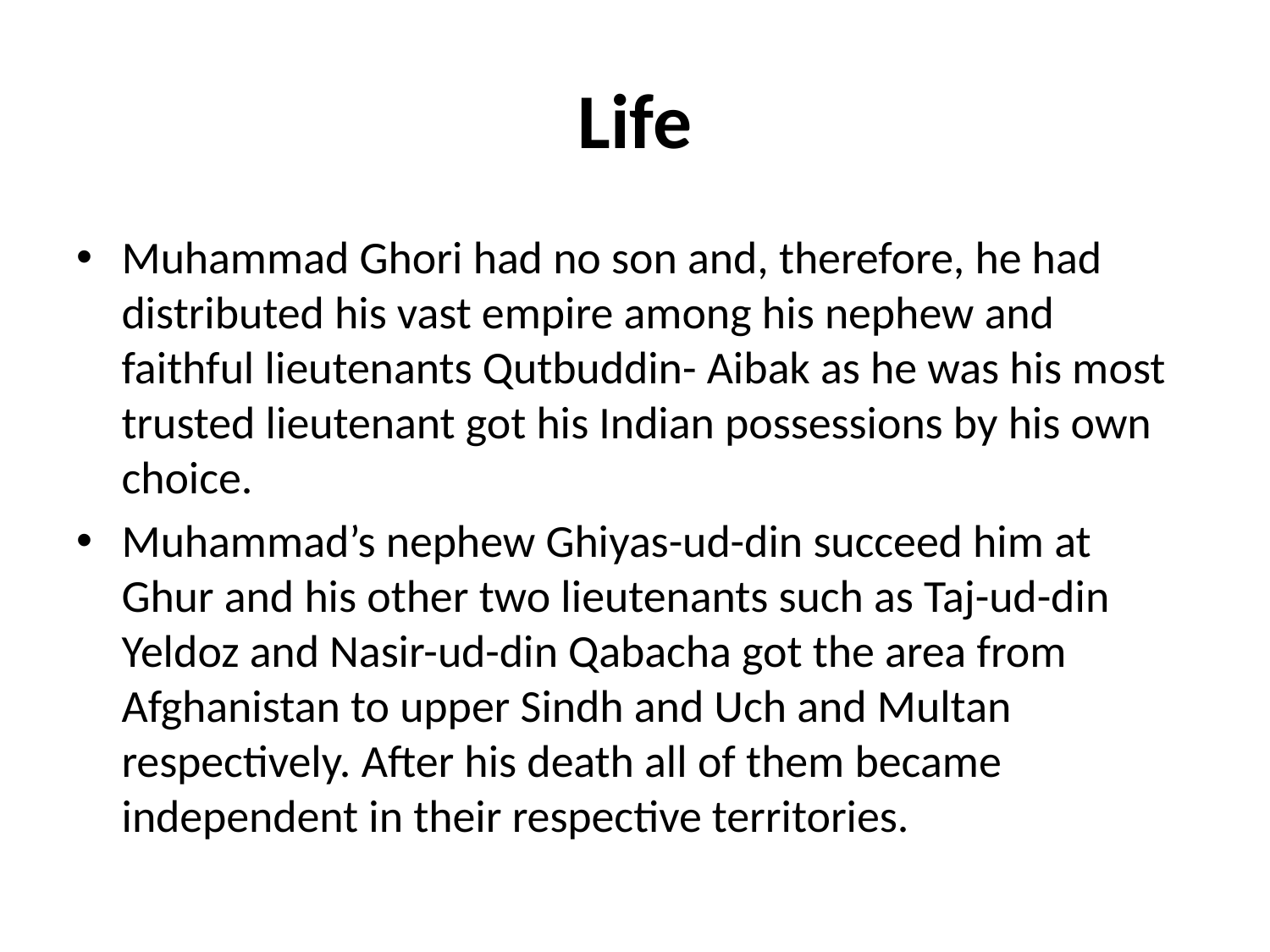

# Life
Muhammad Ghori had no son and, therefore, he had distributed his vast empire among his nephew and faithful lieutenants Qutbuddin- Aibak as he was his most trusted lieutenant got his Indian possessions by his own choice.
Muhammad’s nephew Ghiyas-ud-din succeed him at Ghur and his other two lieutenants such as Taj-ud-din Yeldoz and Nasir-ud-din Qabacha got the area from Afghanistan to upper Sindh and Uch and Multan respectively. After his death all of them became independent in their respective territories.